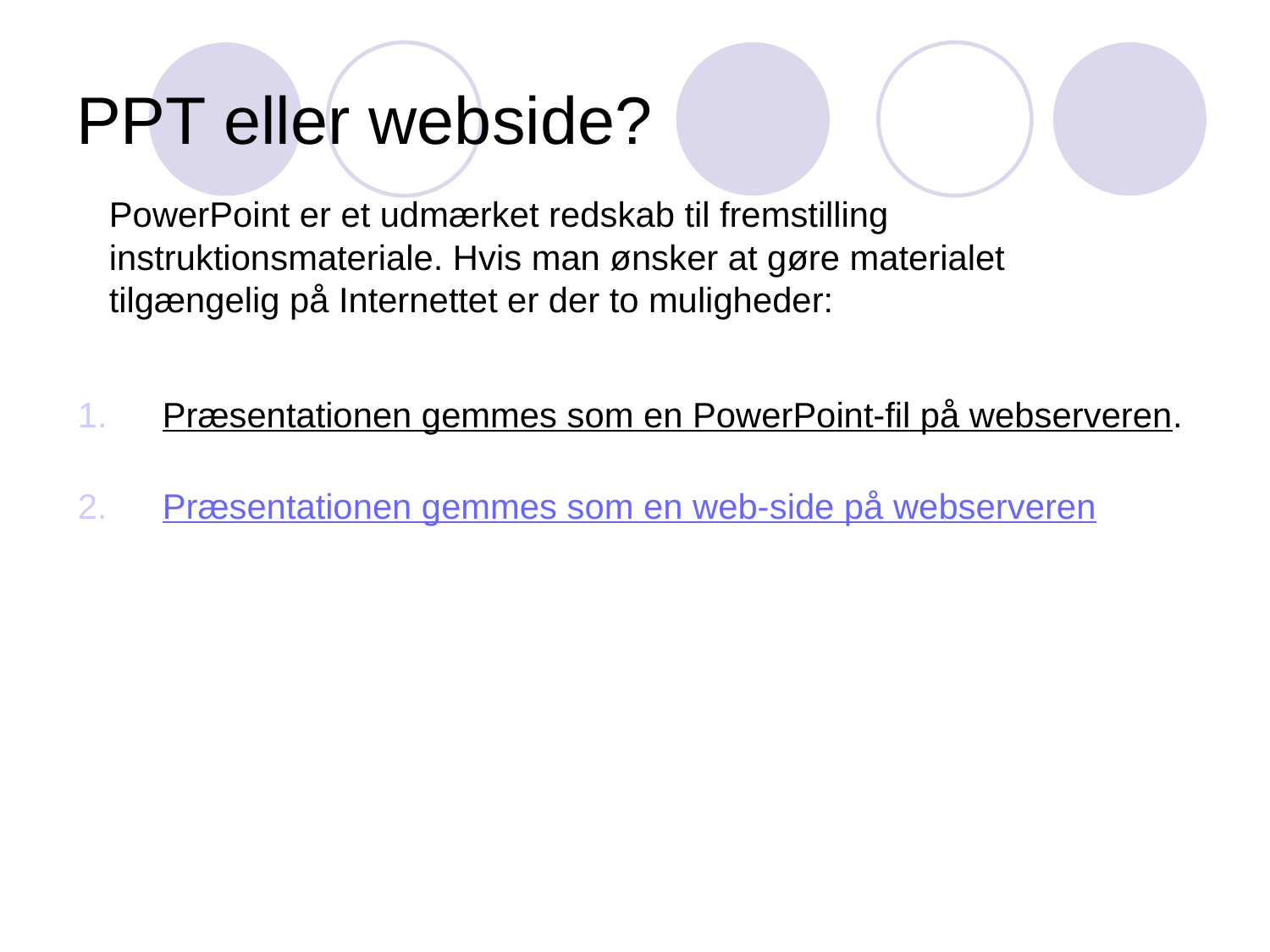

# PPT eller webside?
PowerPoint er et udmærket redskab til fremstilling instruktionsmateriale. Hvis man ønsker at gøre materialet tilgængelig på Internettet er der to muligheder:

Præsentationen gemmes som en PowerPoint-fil på webserveren.
Præsentationen gemmes som en web-side på webserveren